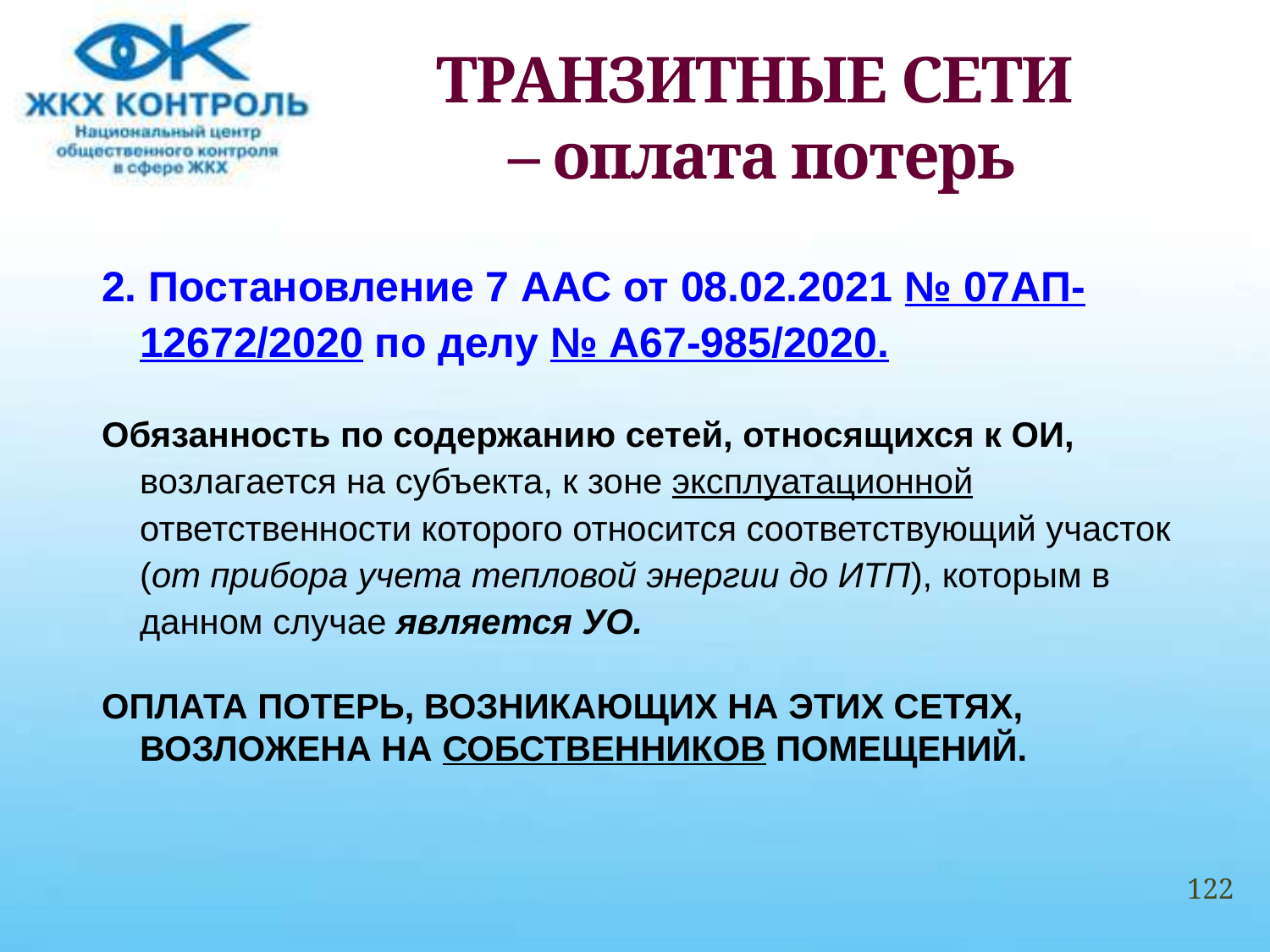

# ТРАНЗИТНЫЕ СЕТИ – оплата потерь
2. Постановление 7 ААС от 08.02.2021 № 07АП-12672/2020 по делу № А67-985/2020.
Обязанность по содержанию сетей, относящихся к ОИ, возлагается на субъекта, к зоне эксплуатационной ответственности которого относится соответствующий участок (от прибора учета тепловой энергии до ИТП), которым в данном случае является УО.
ОПЛАТА ПОТЕРЬ, ВОЗНИКАЮЩИХ НА ЭТИХ СЕТЯХ, ВОЗЛОЖЕНА НА СОБСТВЕННИКОВ ПОМЕЩЕНИЙ.

122